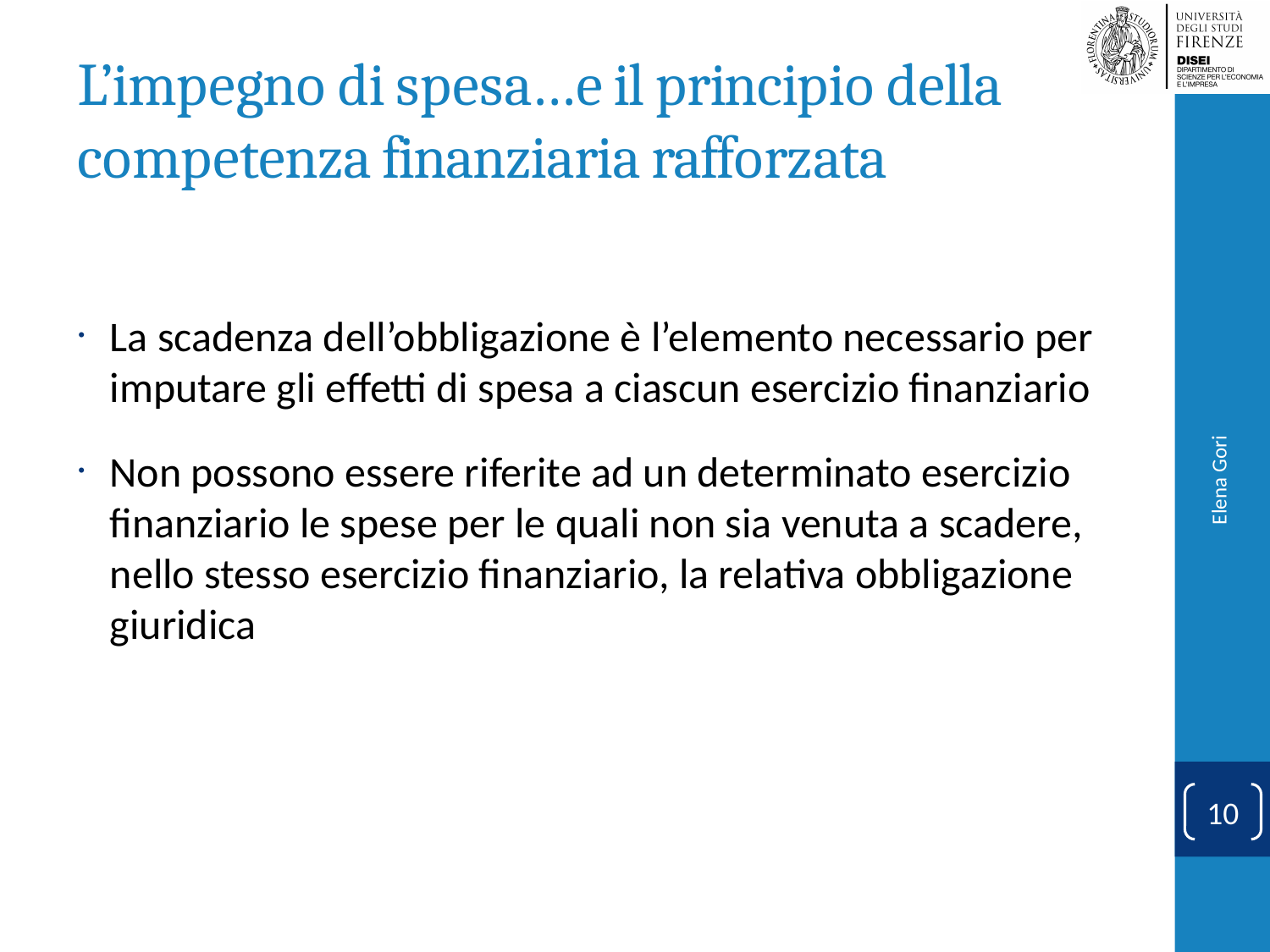

L’impegno di spesa…e il principio della competenza finanziaria rafforzata
La scadenza dell’obbligazione è l’elemento necessario per imputare gli effetti di spesa a ciascun esercizio finanziario
Non possono essere riferite ad un determinato esercizio finanziario le spese per le quali non sia venuta a scadere, nello stesso esercizio finanziario, la relativa obbligazione giuridica
Elena Gori
10